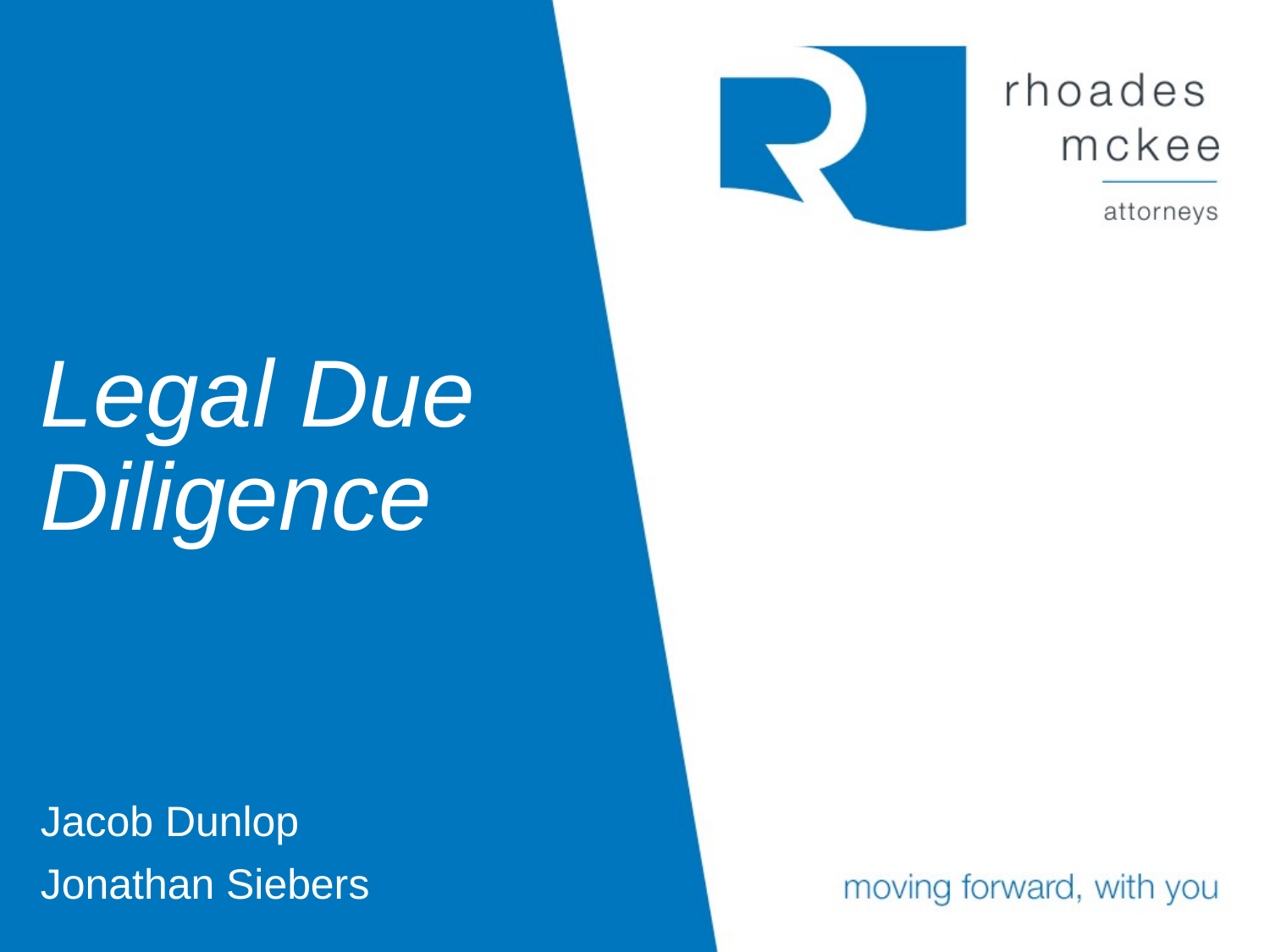

# Legal Due Diligence
Jacob Dunlop
Jonathan Siebers